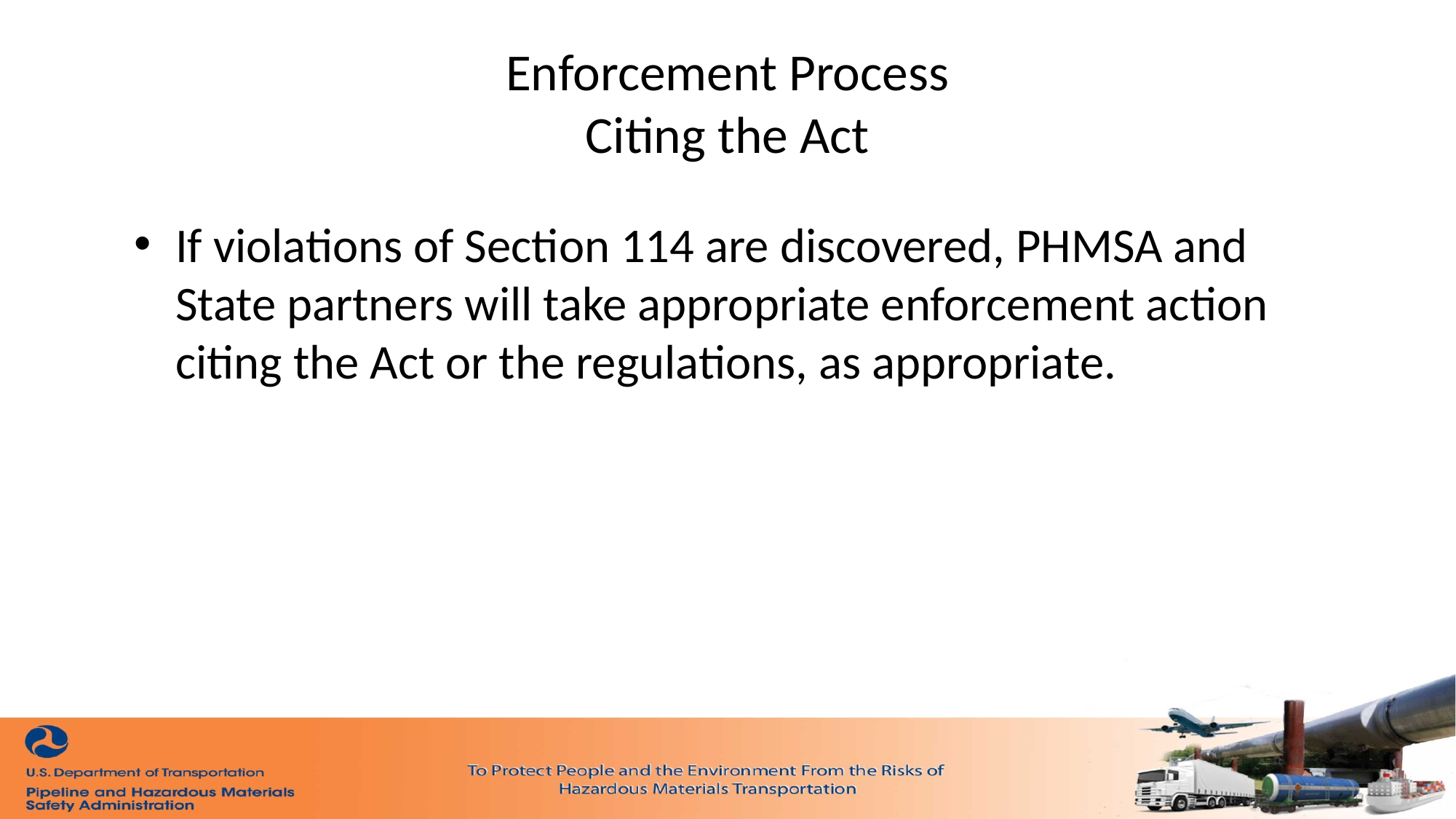

# Enforcement Process Citing the Act
If violations of Section 114 are discovered, PHMSA and State partners will take appropriate enforcement action citing the Act or the regulations, as appropriate.